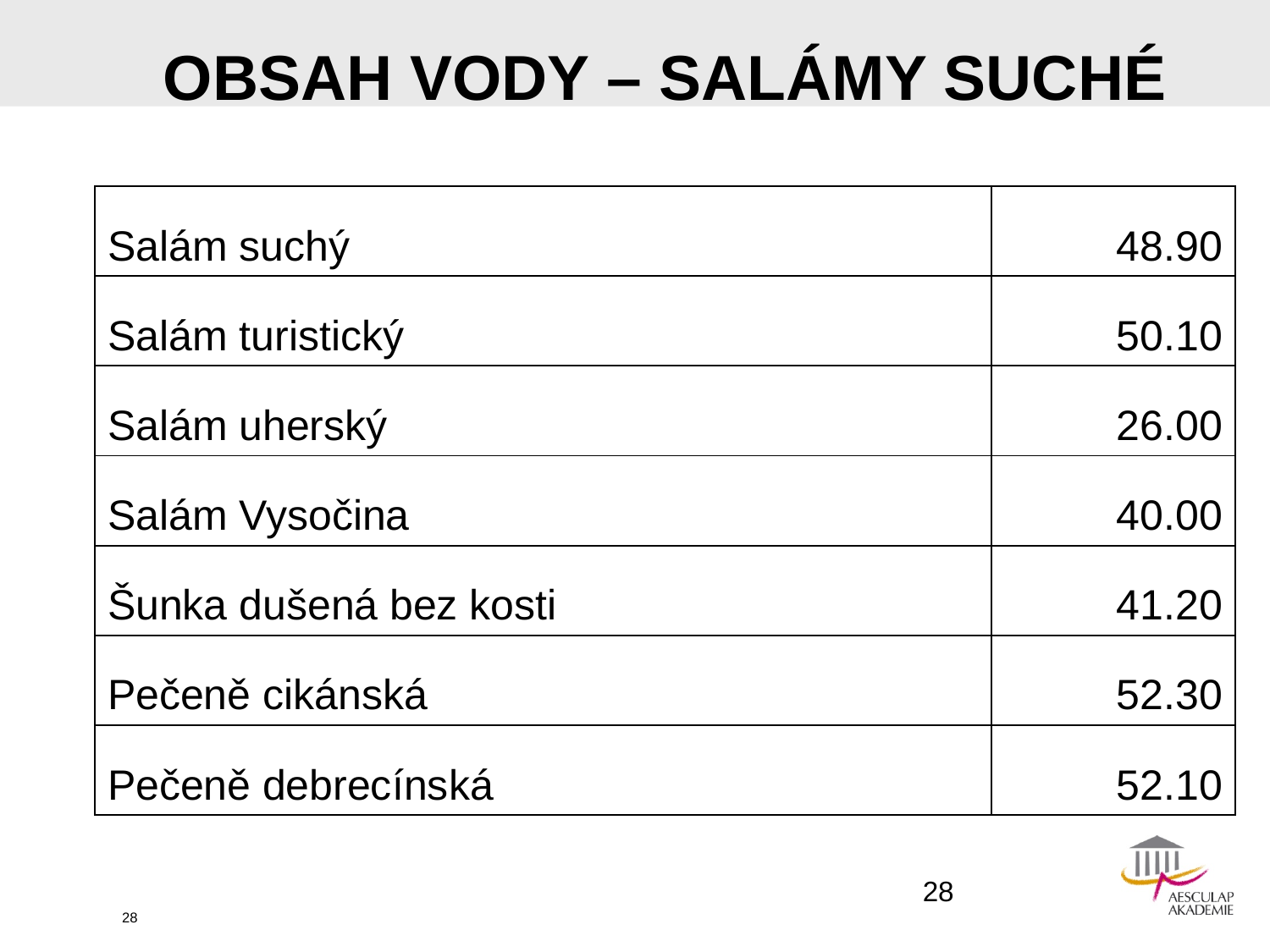

# OBSAH VODY – SALÁMY SUCHÉ
| Salám suchý | 48.90 |
| --- | --- |
| Salám turistický | 50.10 |
| Salám uherský | 26.00 |
| Salám Vysočina | 40.00 |
| Šunka dušená bez kosti | 41.20 |
| Pečeně cikánská | 52.30 |
| Pečeně debrecínská | 52.10 |
28
28